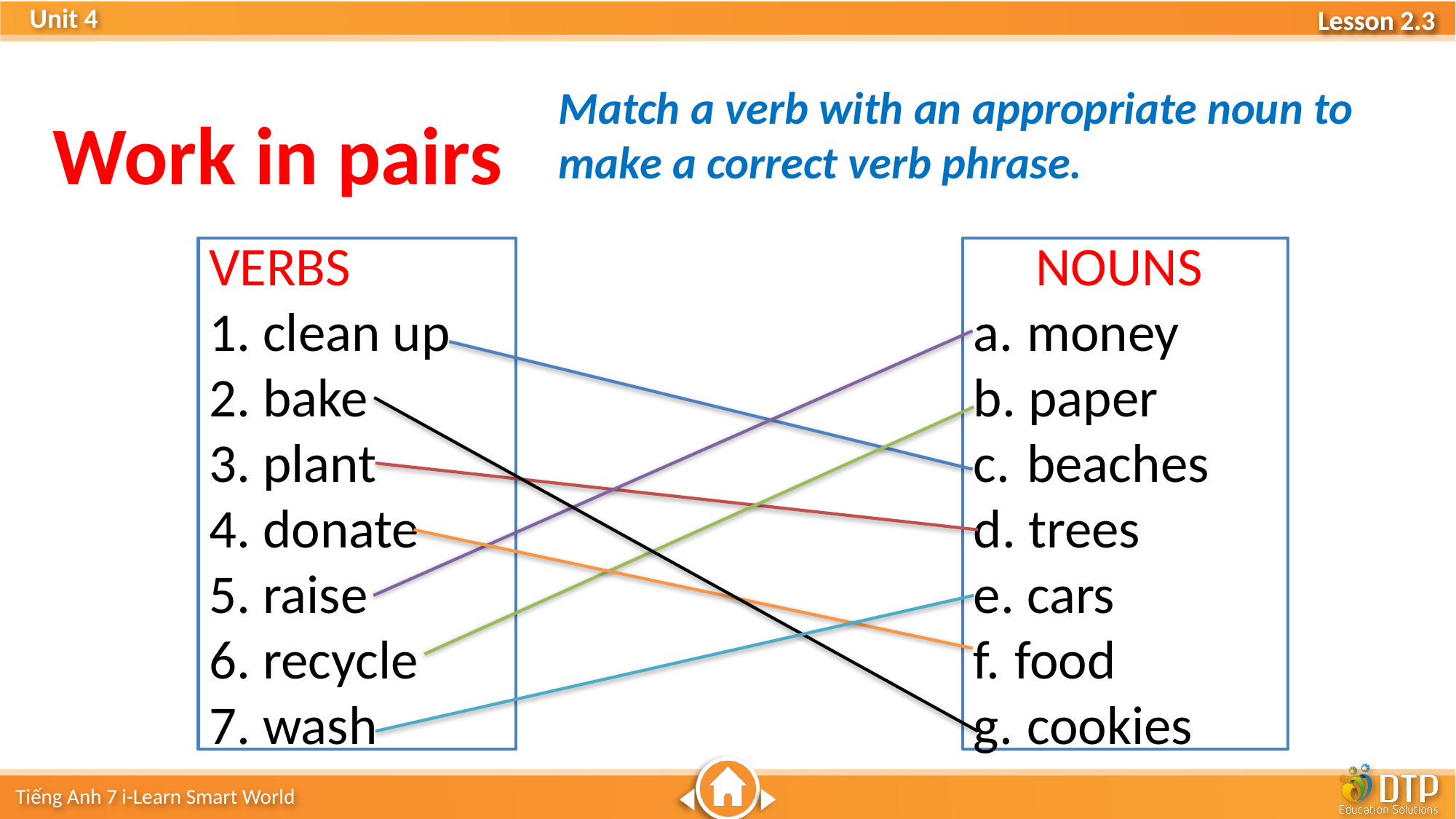

Match a verb with an appropriate noun to make a correct verb phrase.
Work in pairs

NOUNS
 money
 paper
 beaches
 trees
 cars
food
 cookies

VERBS
 clean up
 bake
 plant
 donate
 raise
 recycle
 wash